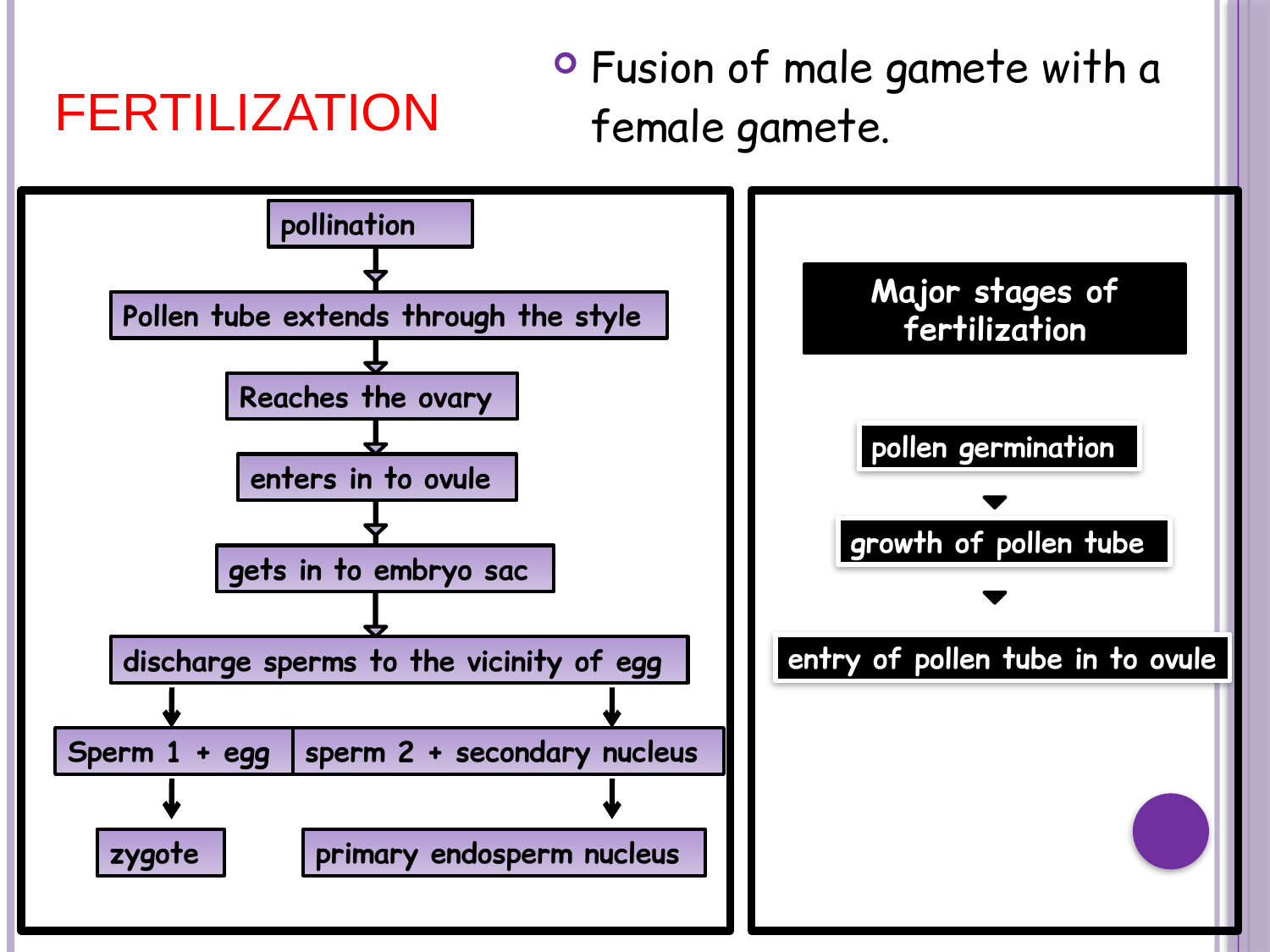

Fusion of male gamete with a female gamete.
# Fertilization

pollination

Pollen tube extends through the style

Reaches the ovary

enters in to ovule

gets in to embryo sac

discharge sperms to the vicinity of egg
Sperm 1 + egg
sperm 2 + secondary nucleus
zygote
primary endosperm nucleus

Major stages of fertilization
pollen germination

growth of pollen tube

entry of pollen tube in to ovule